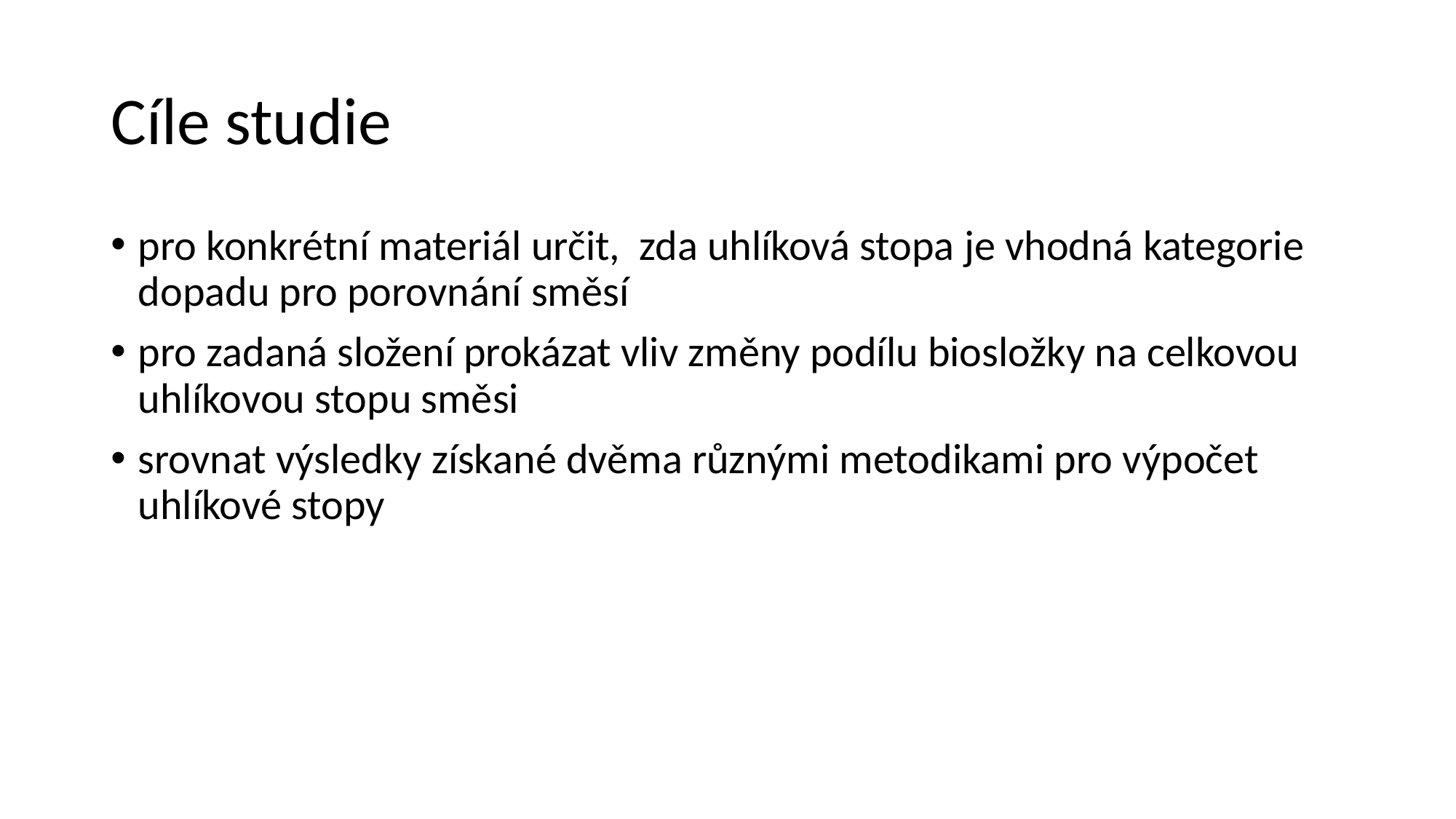

# Cíle studie
pro konkrétní materiál určit,  zda uhlíková stopa je vhodná kategorie dopadu pro porovnání směsí
pro zadaná složení prokázat vliv změny podílu biosložky na celkovou uhlíkovou stopu směsi
srovnat výsledky získané dvěma různými metodikami pro výpočet uhlíkové stopy